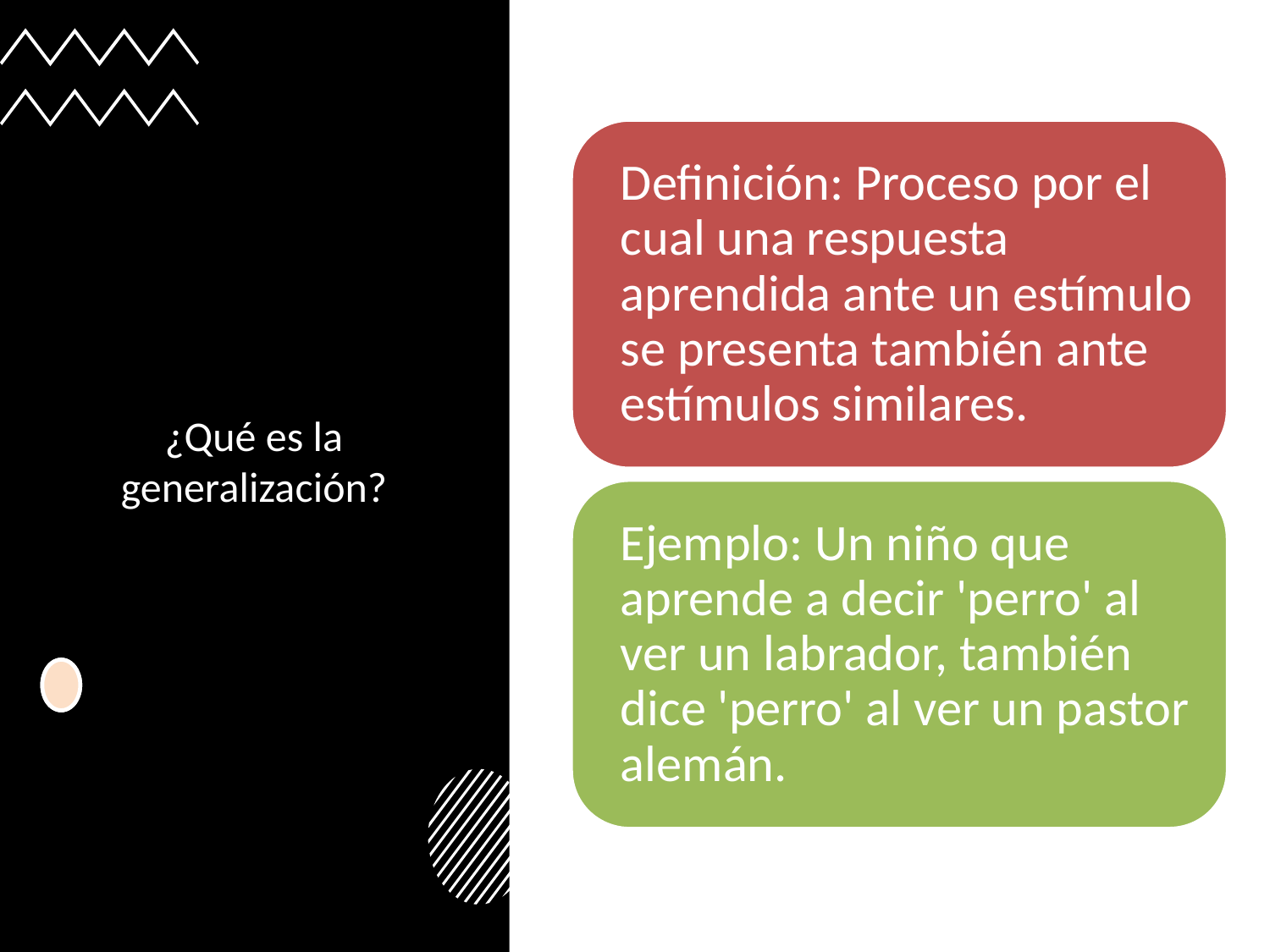

Definición: Proceso por el cual una respuesta aprendida ante un estímulo se presenta también ante estímulos similares.
Ejemplo: Un niño que aprende a decir 'perro' al ver un labrador, también dice 'perro' al ver un pastor alemán.
# ¿Qué es la generalización?